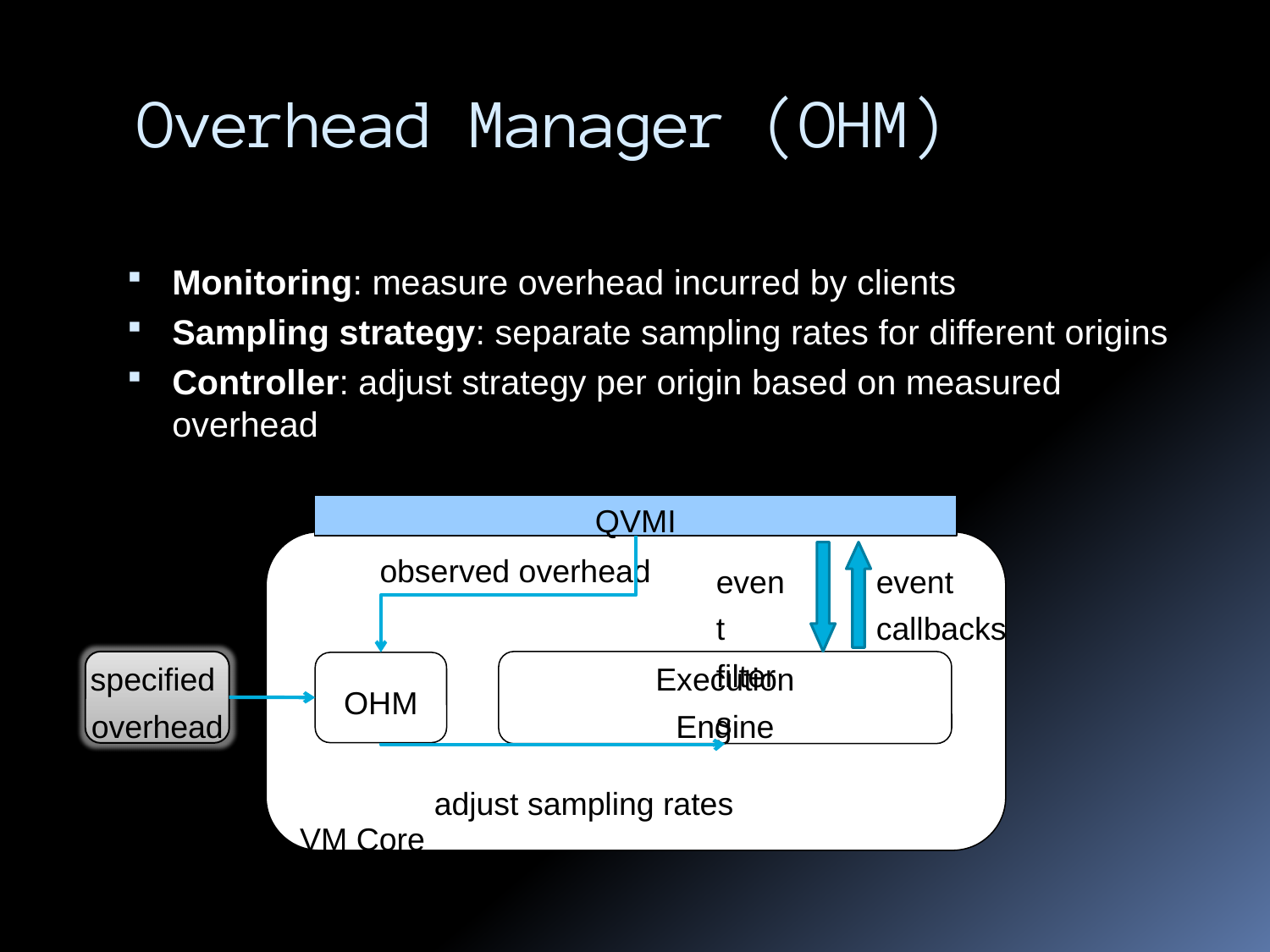

# Overhead Manager (OHM)
Monitoring: measure overhead incurred by clients
Sampling strategy: separate sampling rates for different origins
Controller: adjust strategy per origin based on measured overhead
QVMI

 observed overhead

event
filters
event
callbacks
specified
overhead
Execution
Engine
OHM
adjust sampling rates
VM Core